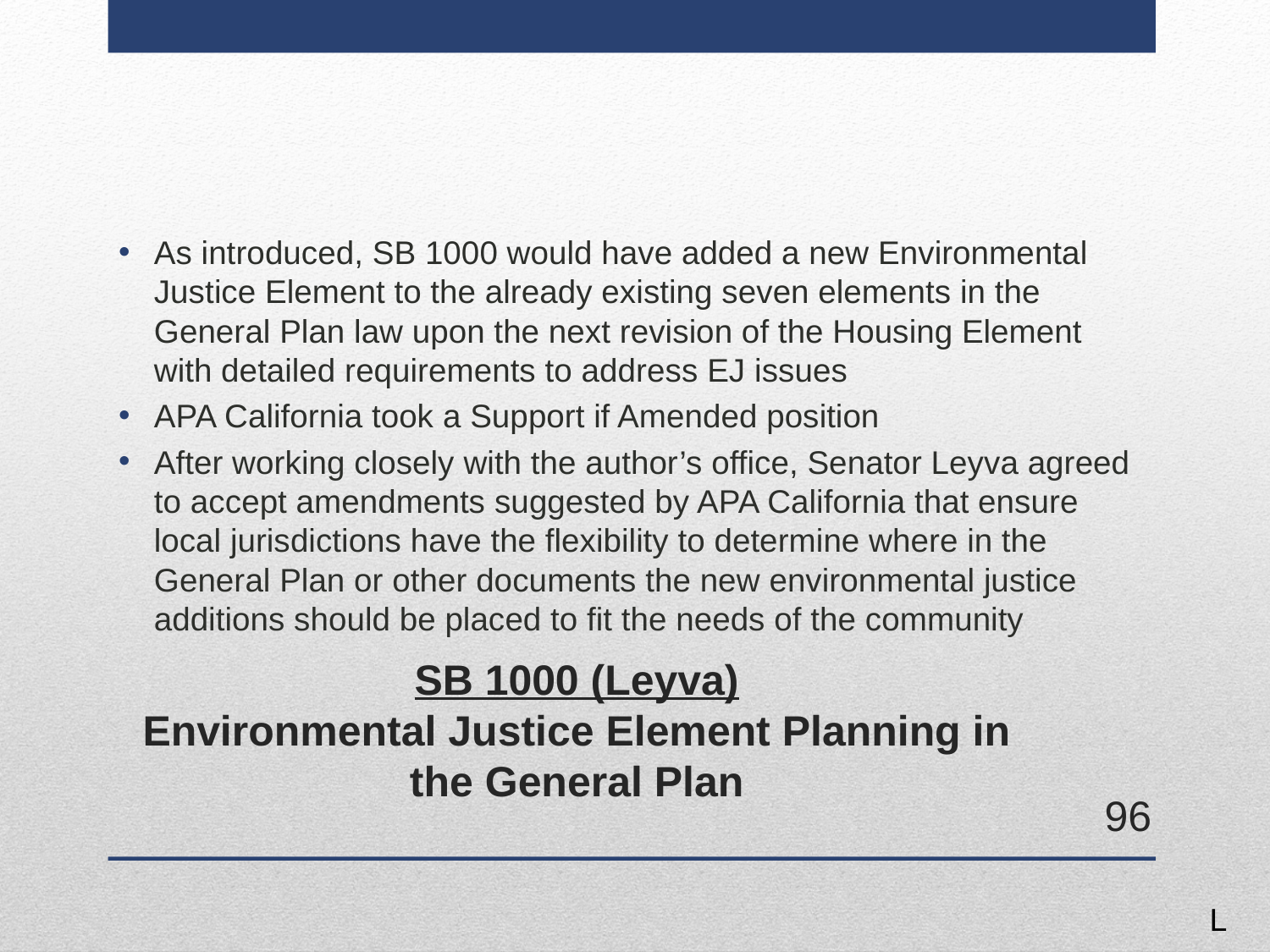

As introduced, SB 1000 would have added a new Environmental Justice Element to the already existing seven elements in the General Plan law upon the next revision of the Housing Element with detailed requirements to address EJ issues
APA California took a Support if Amended position
After working closely with the author’s office, Senator Leyva agreed to accept amendments suggested by APA California that ensure local jurisdictions have the flexibility to determine where in the General Plan or other documents the new environmental justice additions should be placed to fit the needs of the community

# SB 1000 (Leyva) Environmental Justice Element Planning in the General Plan
96
L